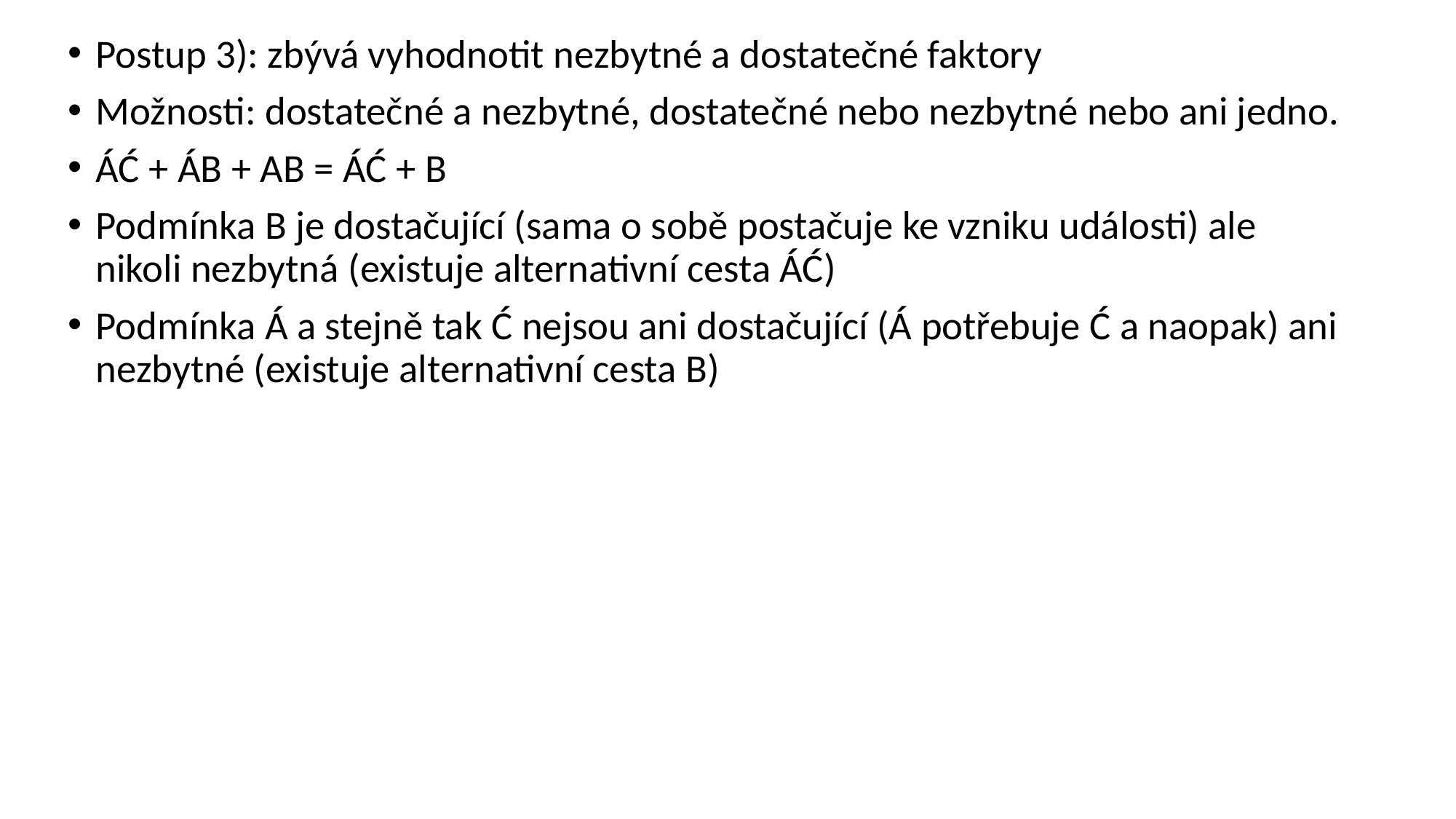

Postup 3): zbývá vyhodnotit nezbytné a dostatečné faktory
Možnosti: dostatečné a nezbytné, dostatečné nebo nezbytné nebo ani jedno.
ÁĆ + ÁB + AB = ÁĆ + B
Podmínka B je dostačující (sama o sobě postačuje ke vzniku události) ale nikoli nezbytná (existuje alternativní cesta ÁĆ)
Podmínka Á a stejně tak Ć nejsou ani dostačující (Á potřebuje Ć a naopak) ani nezbytné (existuje alternativní cesta B)

#